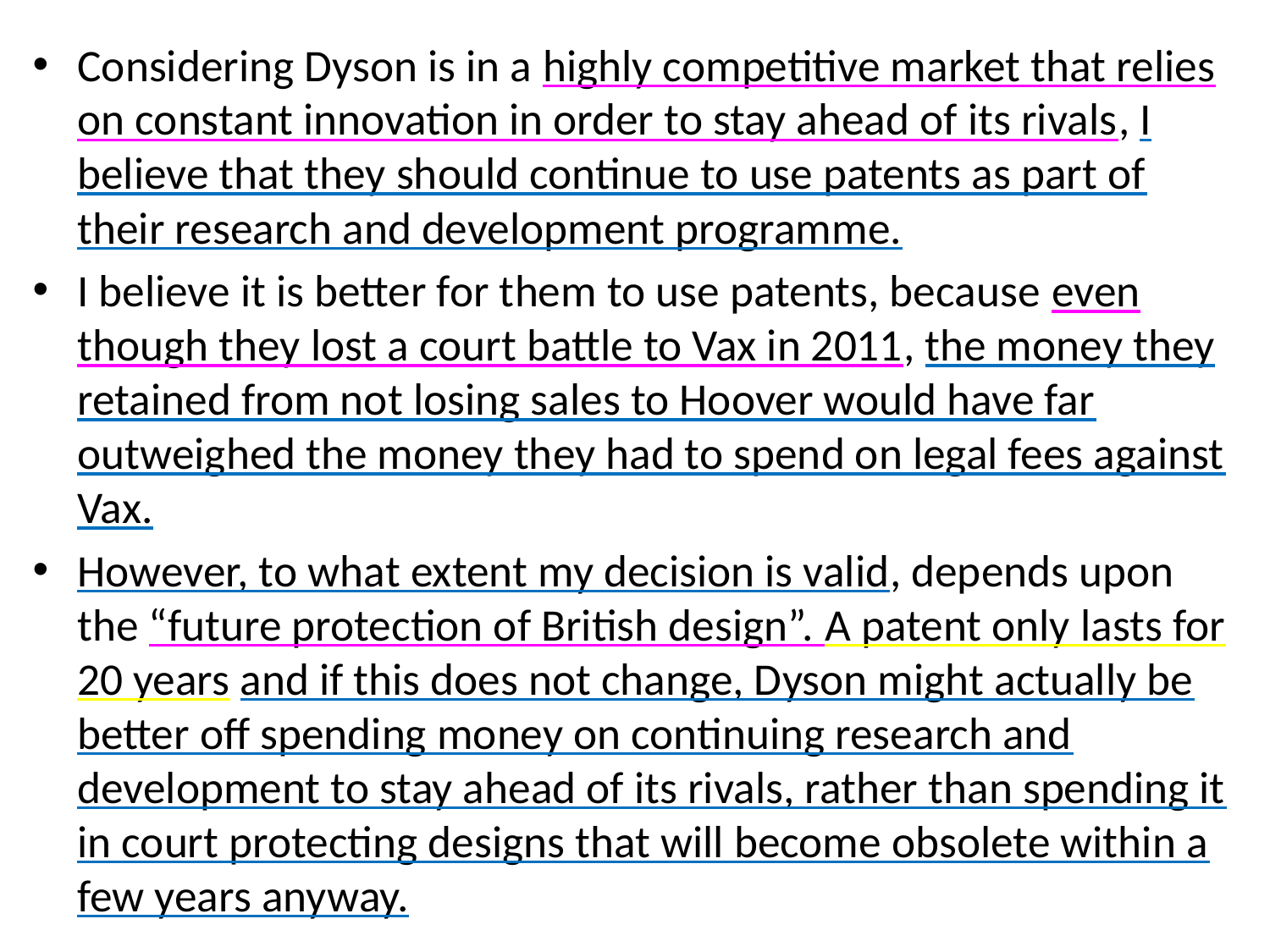

Considering Dyson is in a highly competitive market that relies on constant innovation in order to stay ahead of its rivals, I believe that they should continue to use patents as part of their research and development programme.
I believe it is better for them to use patents, because even though they lost a court battle to Vax in 2011, the money they retained from not losing sales to Hoover would have far outweighed the money they had to spend on legal fees against Vax.
However, to what extent my decision is valid, depends upon the “future protection of British design”. A patent only lasts for 20 years and if this does not change, Dyson might actually be better off spending money on continuing research and development to stay ahead of its rivals, rather than spending it in court protecting designs that will become obsolete within a few years anyway.